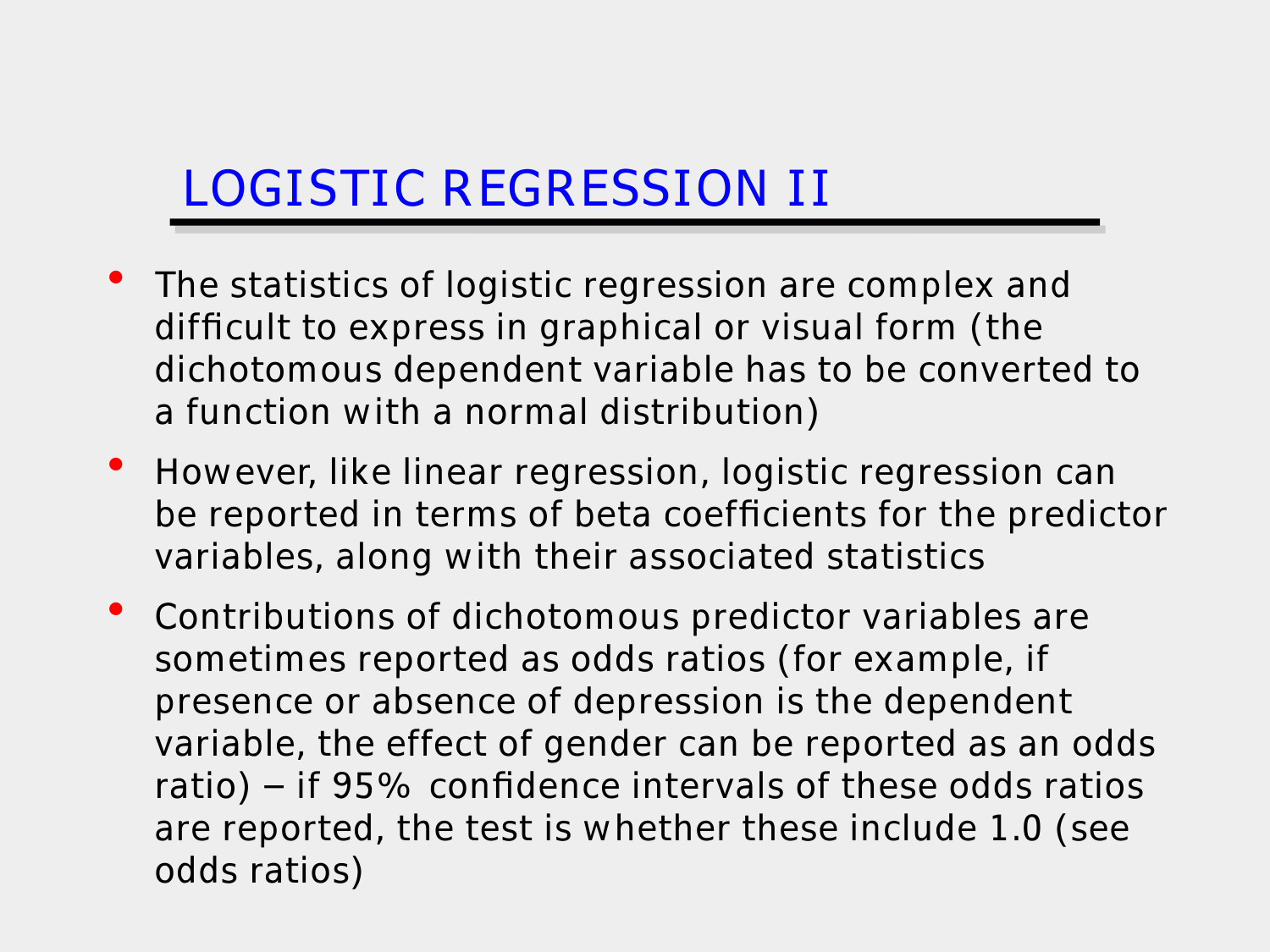

# LOGISTIC REGRESSION II
The statistics of logistic regression are complex and difficult to express in graphical or visual form (the dichotomous dependent variable has to be converted to a function with a normal distribution)
However, like linear regression, logistic regression can be reported in terms of beta coefficients for the predictor variables, along with their associated statistics
Contributions of dichotomous predictor variables are sometimes reported as odds ratios (for example, if presence or absence of depression is the dependent variable, the effect of gender can be reported as an odds ratio) – if 95% confidence intervals of these odds ratios are reported, the test is whether these include 1.0 (see odds ratios)